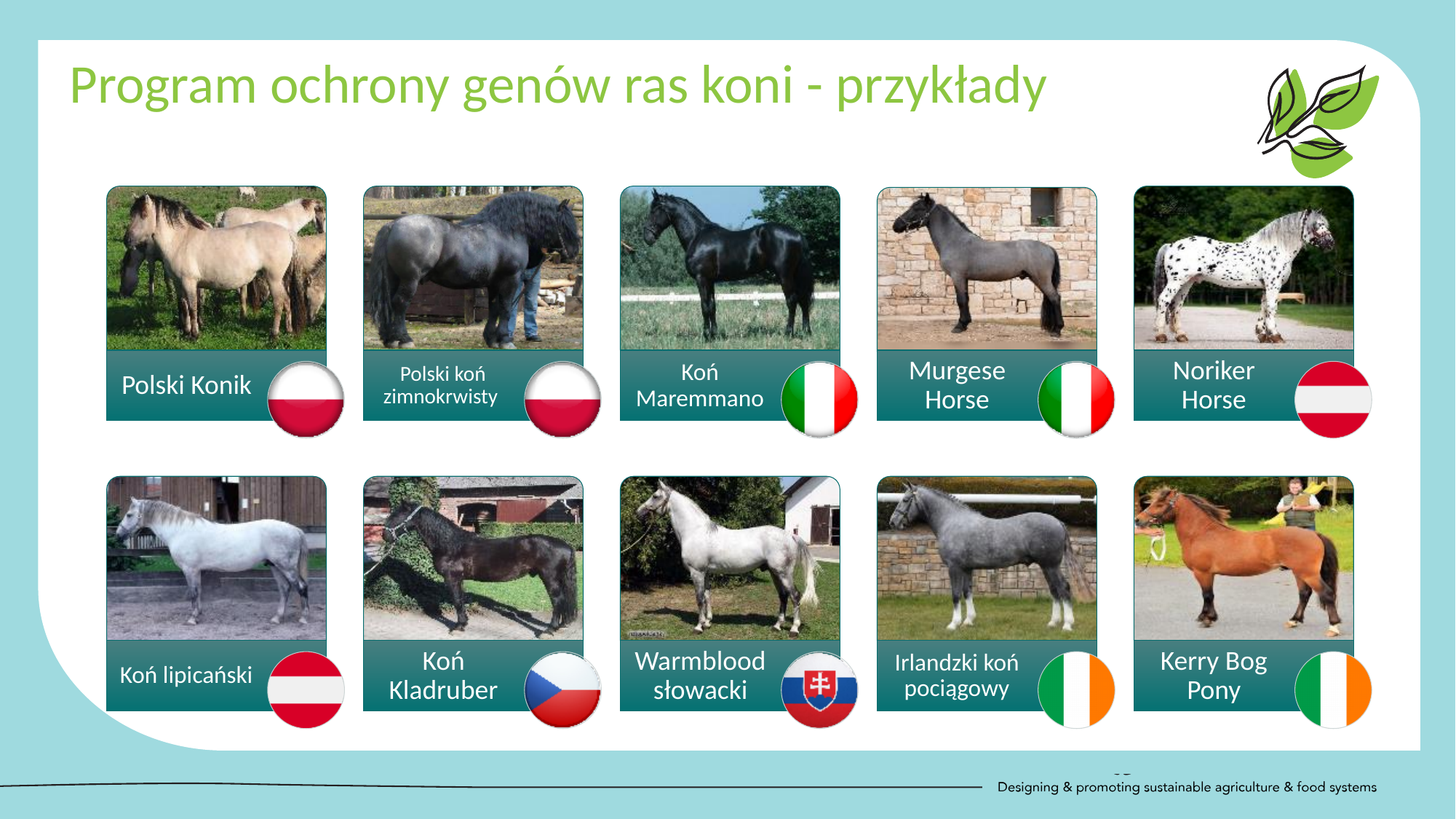

Program ochrony genów ras koni - przykłady
Polski Konik

Polski koń zimnokrwisty

Koń Maremmano

Murgese Horse

Noriker Horse
Koń lipicański

Koń Kladruber
Warmblood słowacki
Irlandzki koń pociągowy
Kerry Bog Pony